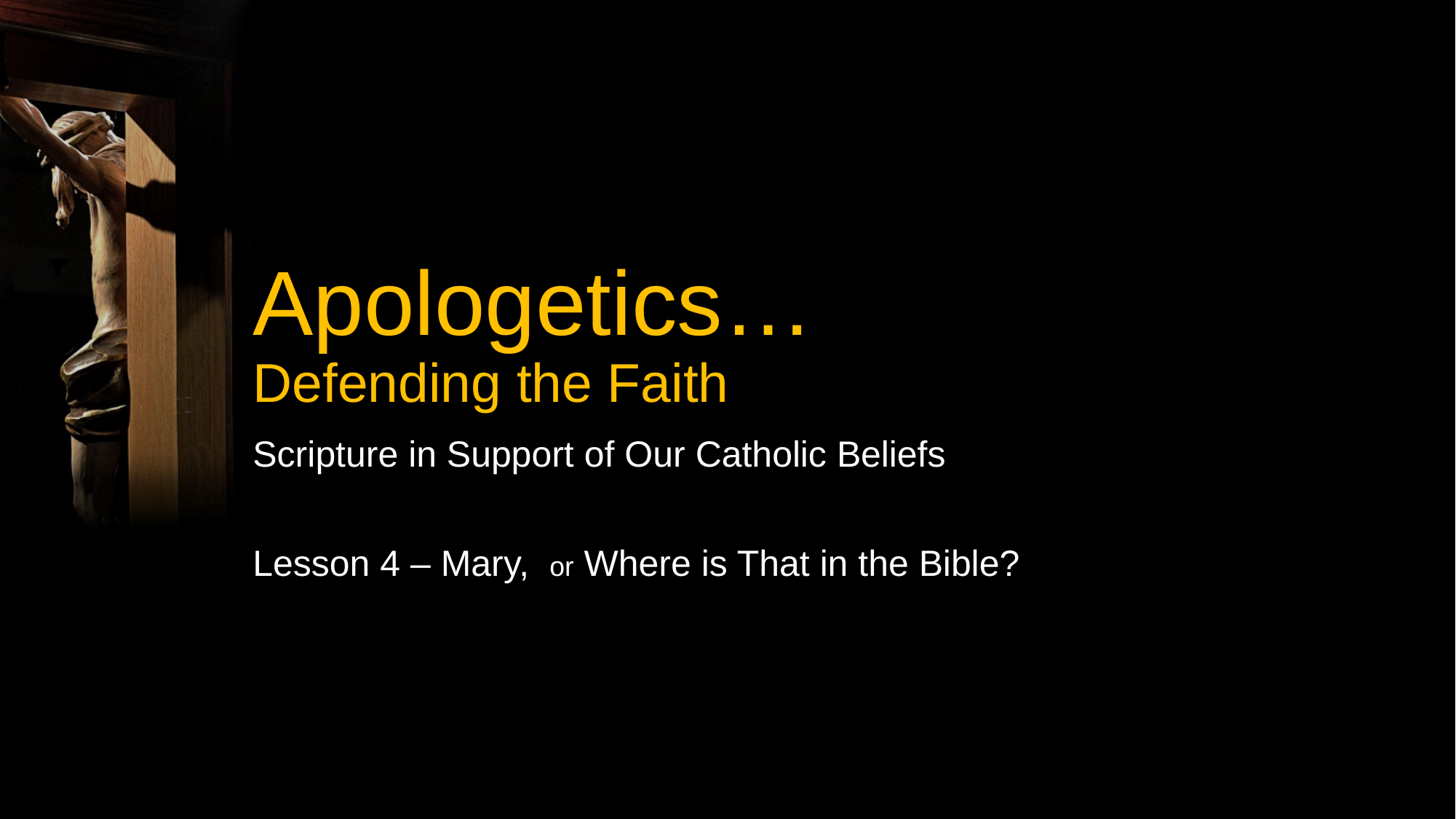

# Apologetics… Defending the Faith
Scripture in Support of Our Catholic Beliefs

Lesson 4 – Mary,  or Where is That in the Bible?